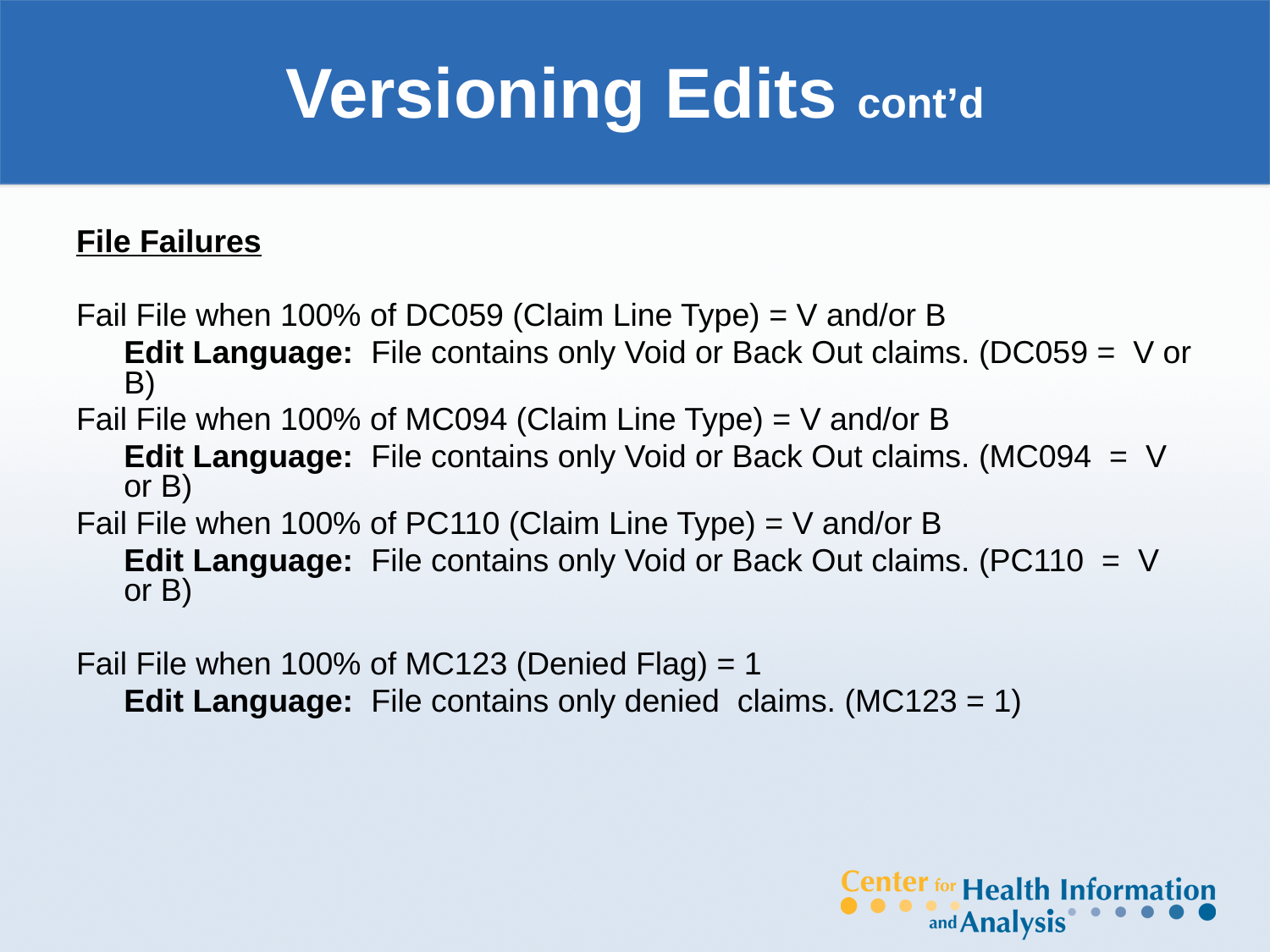

# Versioning Edits cont’d
File Failures

Fail File when 100% of DC059 (Claim Line Type) = V and/or B
	Edit Language:  File contains only Void or Back Out claims. (DC059 =  V or B)
Fail File when 100% of MC094 (Claim Line Type) = V and/or B
	Edit Language:  File contains only Void or Back Out claims. (MC094  =  V or B)
Fail File when 100% of PC110 (Claim Line Type) = V and/or B
	Edit Language:  File contains only Void or Back Out claims. (PC110  =  V or B)

Fail File when 100% of MC123 (Denied Flag) = 1
 	Edit Language:  File contains only denied  claims. (MC123 = 1)